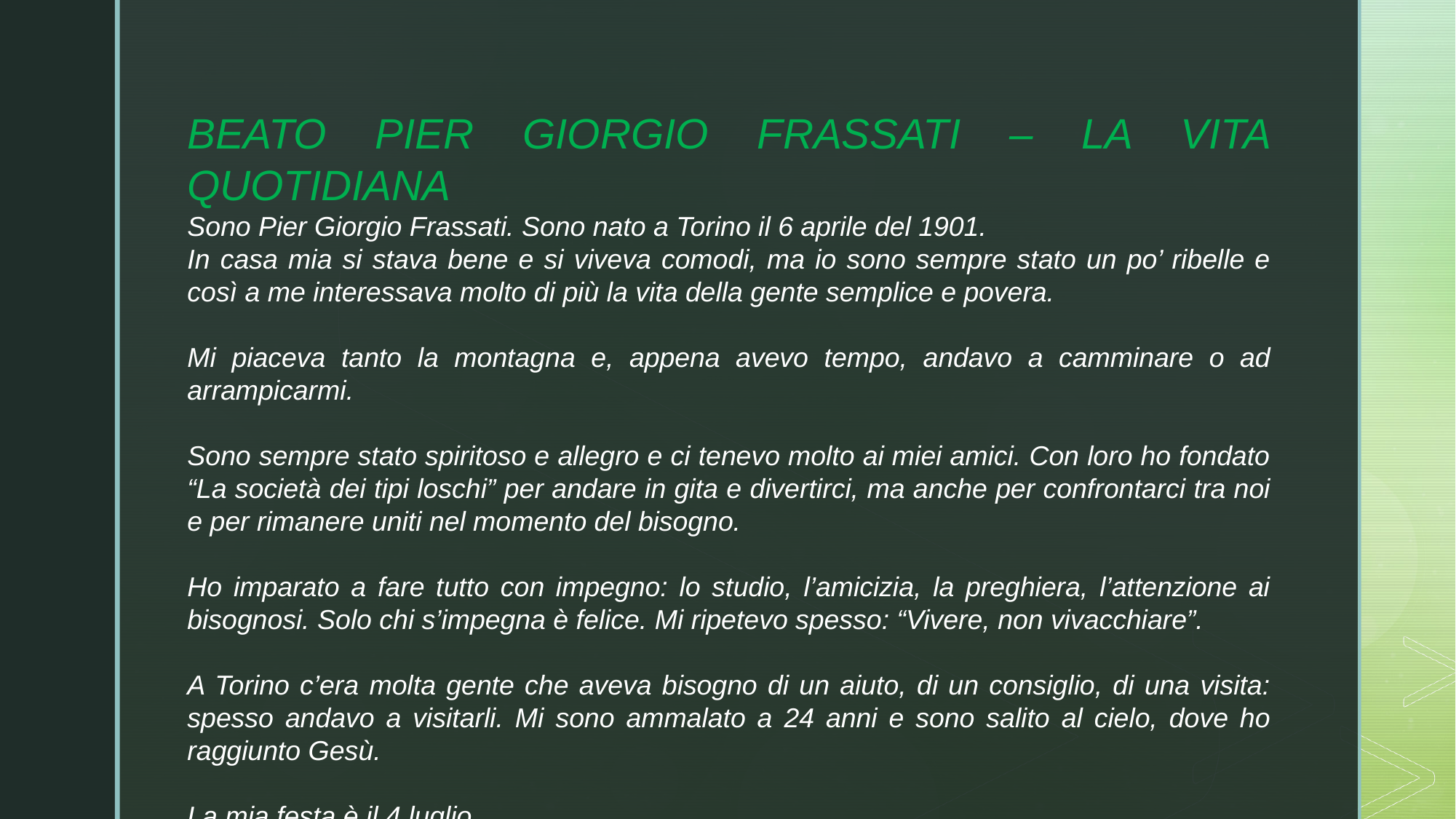

BEATO PIER GIORGIO FRASSATI – LA VITA QUOTIDIANA
Sono Pier Giorgio Frassati. Sono nato a Torino il 6 aprile del 1901.
In casa mia si stava bene e si viveva comodi, ma io sono sempre stato un po’ ribelle e così a me interessava molto di più la vita della gente semplice e povera.

Mi piaceva tanto la montagna e, appena avevo tempo, andavo a camminare o ad arrampicarmi.

Sono sempre stato spiritoso e allegro e ci tenevo molto ai miei amici. Con loro ho fondato “La società dei tipi loschi” per andare in gita e divertirci, ma anche per confrontarci tra noi e per rimanere uniti nel momento del bisogno.

Ho imparato a fare tutto con impegno: lo studio, l’amicizia, la preghiera, l’attenzione ai bisognosi. Solo chi s’impegna è felice. Mi ripetevo spesso: “Vivere, non vivacchiare”.

A Torino c’era molta gente che aveva bisogno di un aiuto, di un consiglio, di una visita: spesso andavo a visitarli. Mi sono ammalato a 24 anni e sono salito al cielo, dove ho raggiunto Gesù.

La mia festa è il 4 luglio.